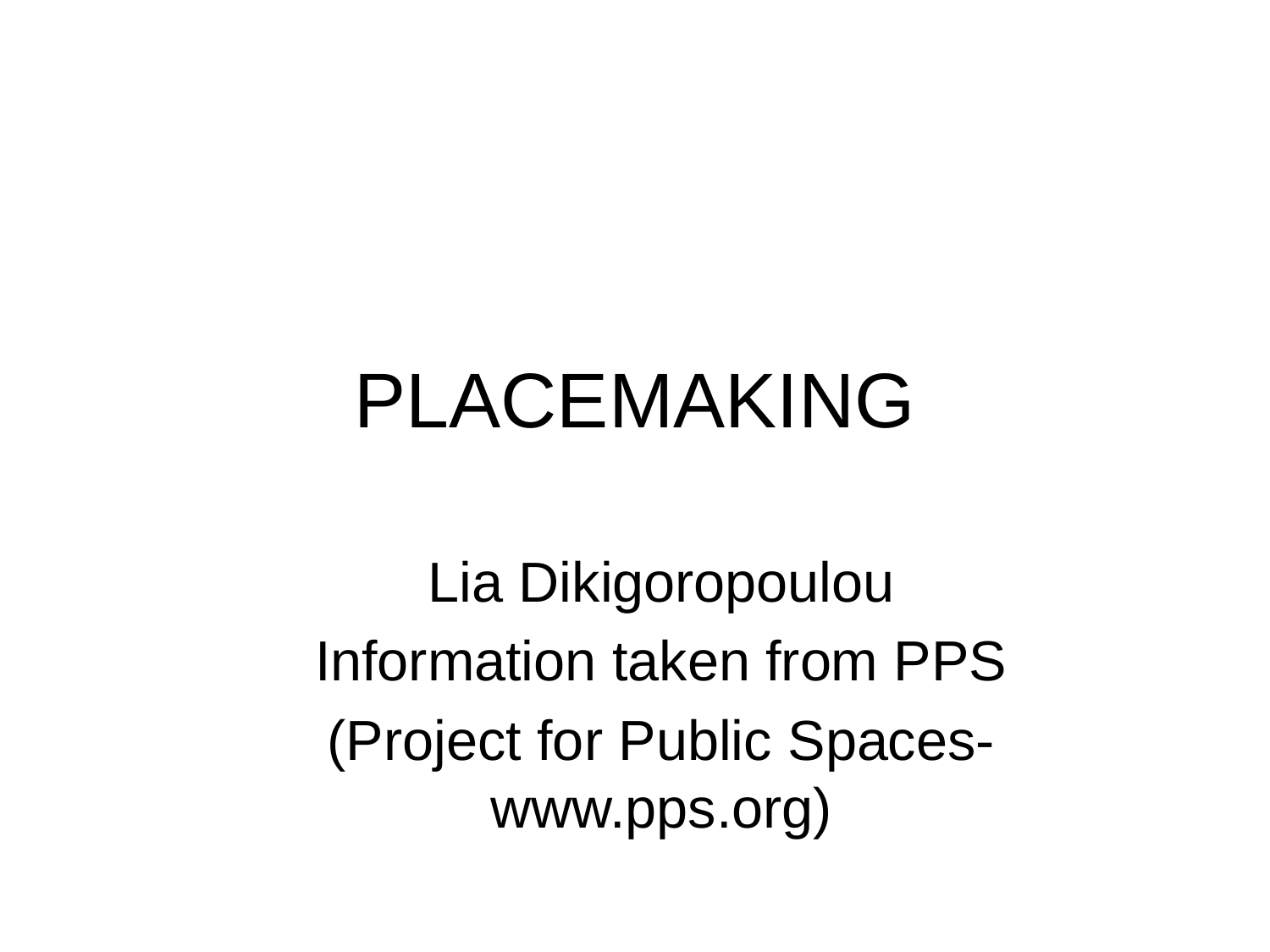

# PLACEMAKING
Lia Dikigoropoulou
Information taken from PPS
(Project for Public Spaces-www.pps.org)